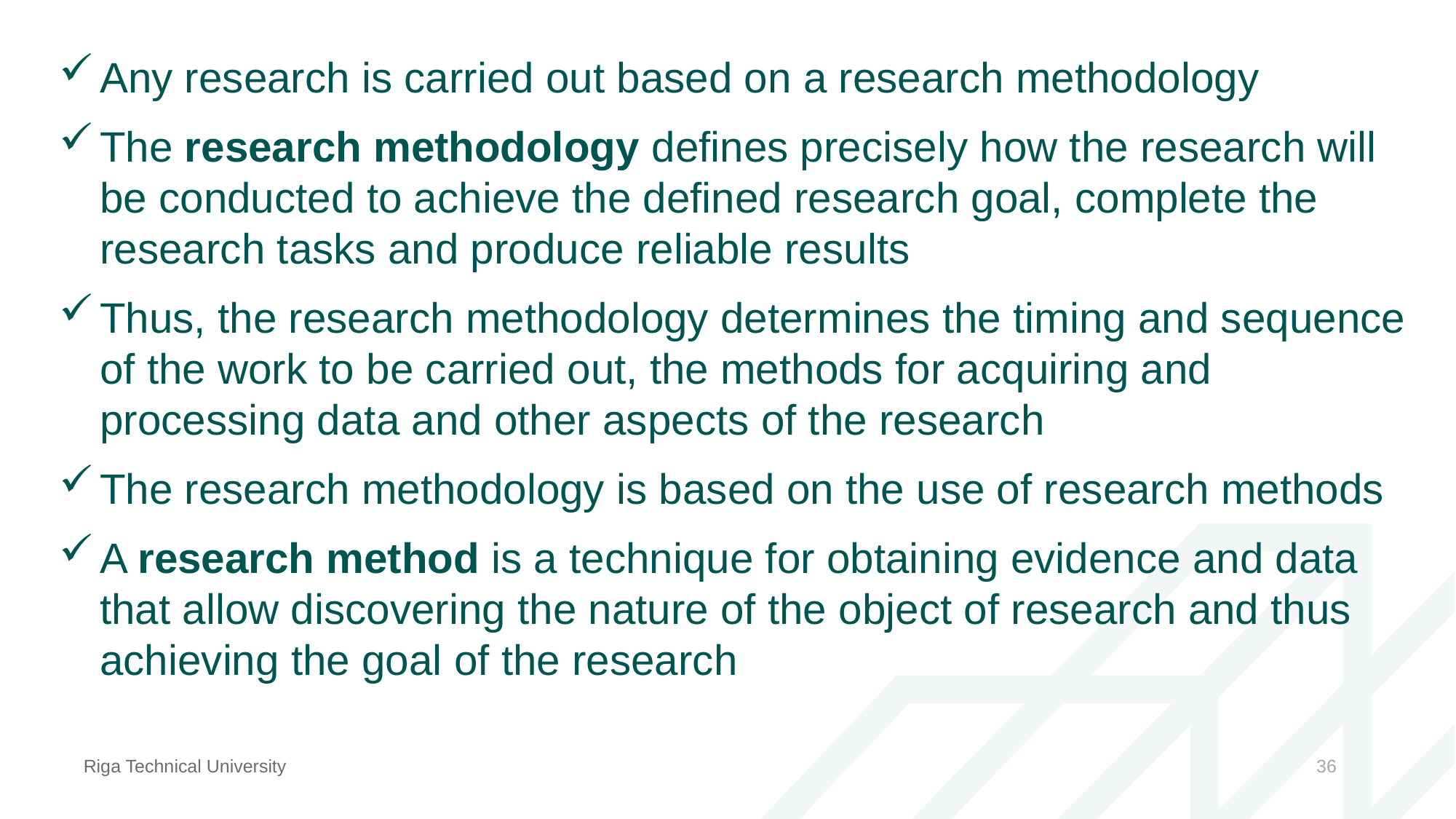

Any research is carried out based on a research methodology
The research methodology defines precisely how the research will be conducted to achieve the defined research goal, complete the research tasks and produce reliable results
Thus, the research methodology determines the timing and sequence of the work to be carried out, the methods for acquiring and processing data and other aspects of the research
The research methodology is based on the use of research methods
A research method is a technique for obtaining evidence and data that allow discovering the nature of the object of research and thus achieving the goal of the research
Riga Technical University